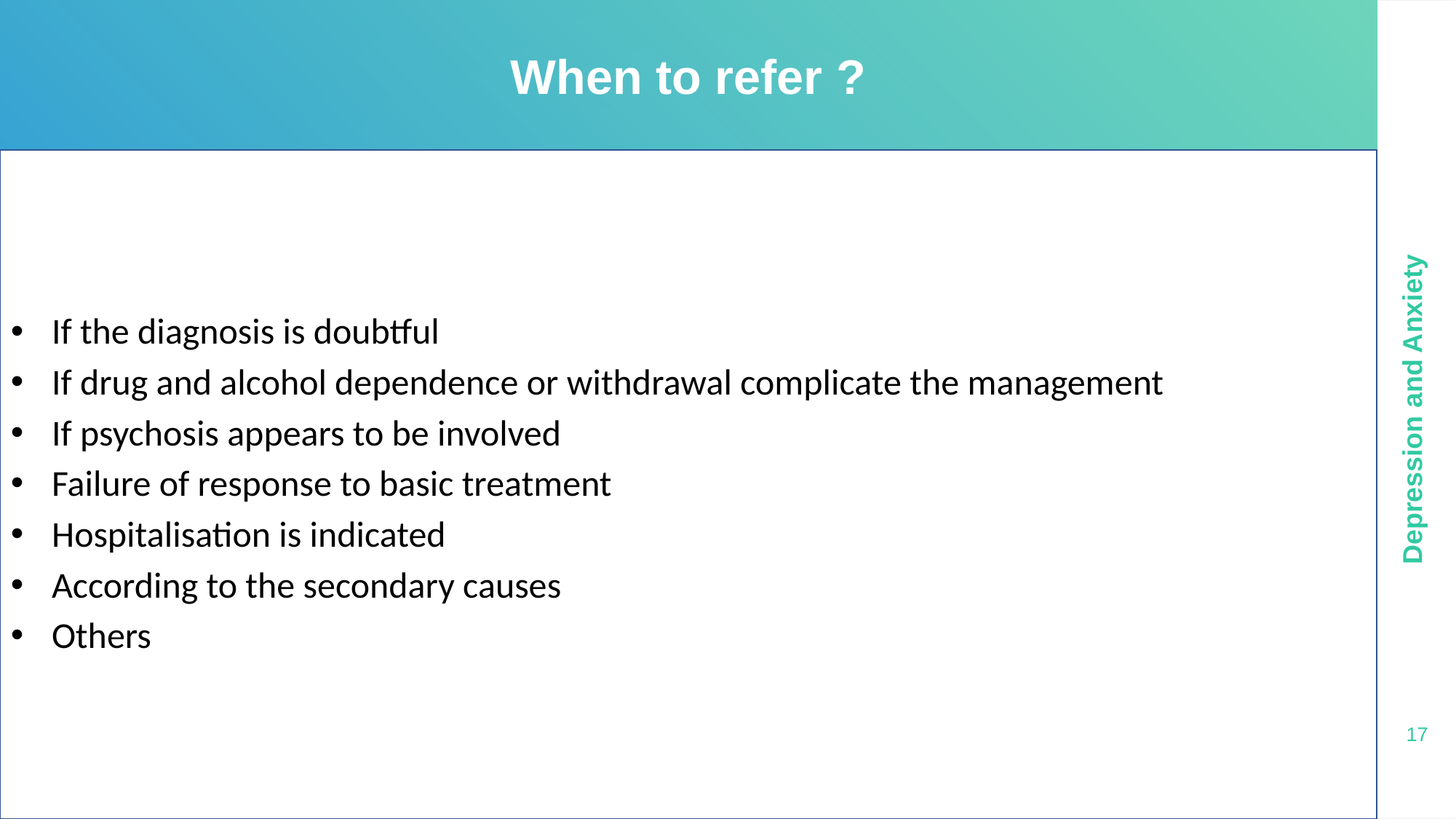

When to refer ?
If the diagnosis is doubtful
If drug and alcohol dependence or withdrawal complicate the management
If psychosis appears to be involved
Failure of response to basic treatment
Hospitalisation is indicated
According to the secondary causes
Others
Depression and Anxiety
17